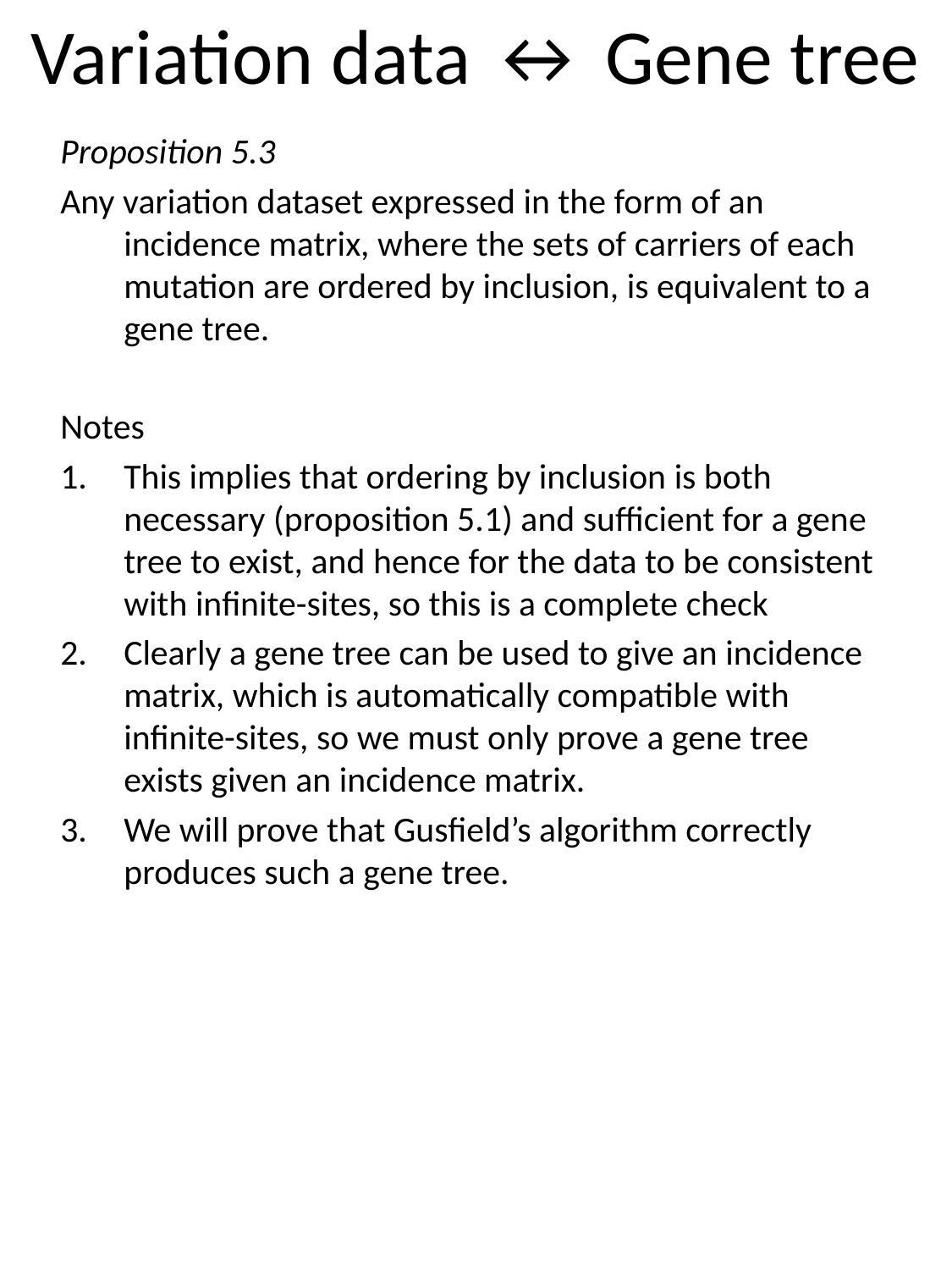

# Variation data ↔ Gene tree
Proposition 5.3
Any variation dataset expressed in the form of an incidence matrix, where the sets of carriers of each mutation are ordered by inclusion, is equivalent to a gene tree.

Notes
This implies that ordering by inclusion is both necessary (proposition 5.1) and sufficient for a gene tree to exist, and hence for the data to be consistent with infinite-sites, so this is a complete check
Clearly a gene tree can be used to give an incidence matrix, which is automatically compatible with infinite-sites, so we must only prove a gene tree exists given an incidence matrix.
We will prove that Gusfield’s algorithm correctly produces such a gene tree.